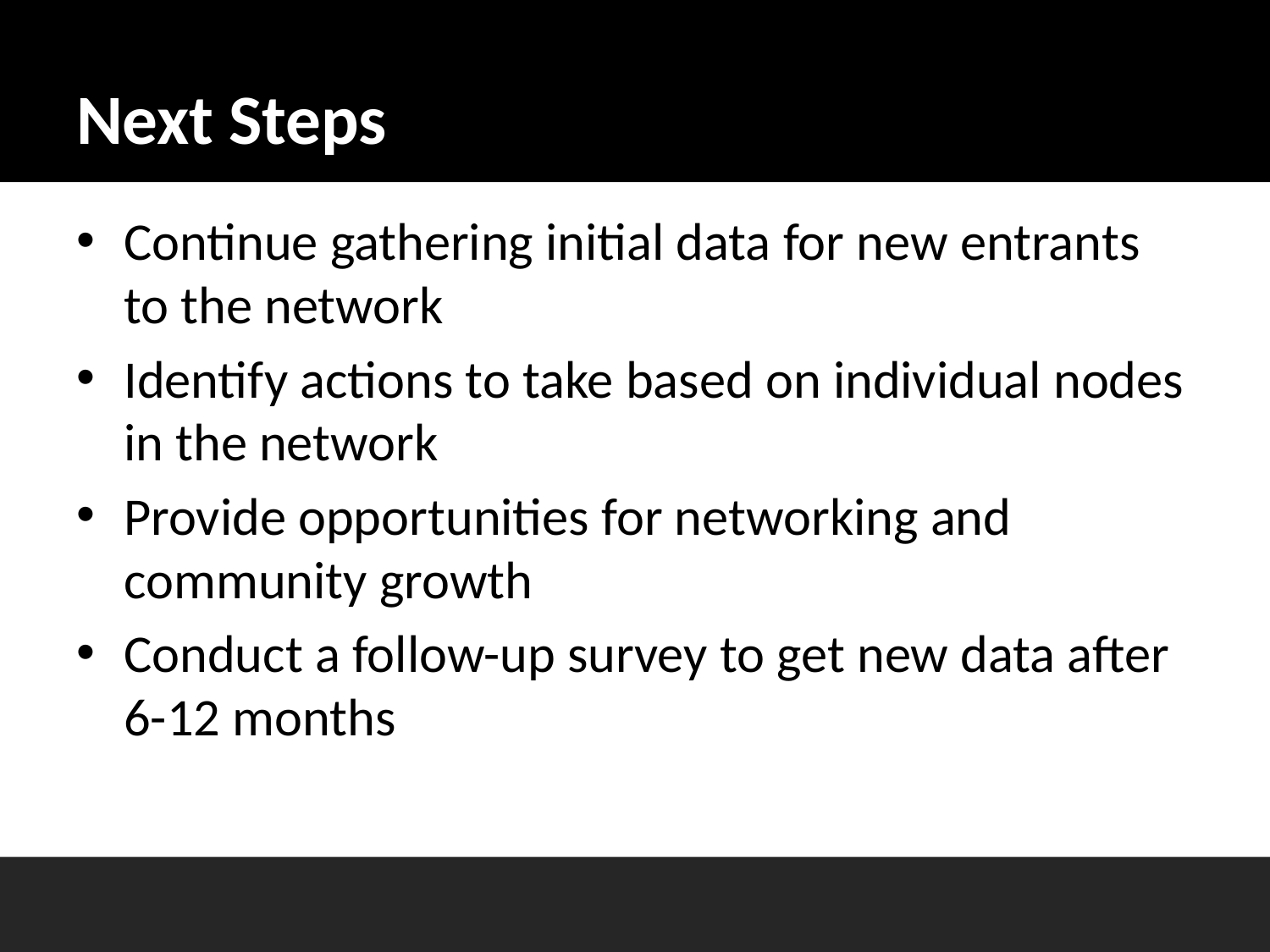

# Next Steps
Continue gathering initial data for new entrants to the network
Identify actions to take based on individual nodes in the network
Provide opportunities for networking and community growth
Conduct a follow-up survey to get new data after 6-12 months